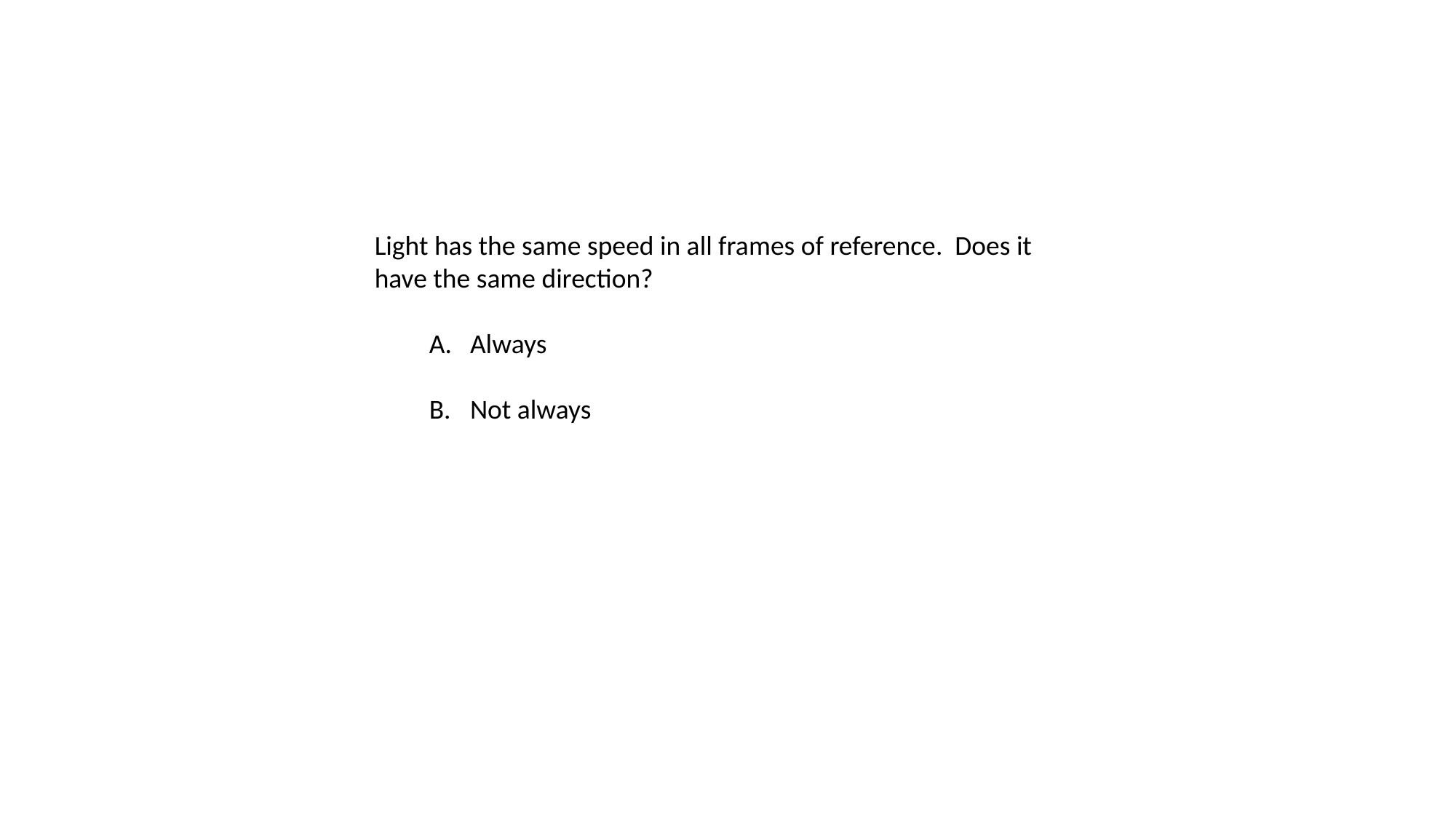

Light has the same speed in all frames of reference.  Does it have the same direction?

Always

Not always